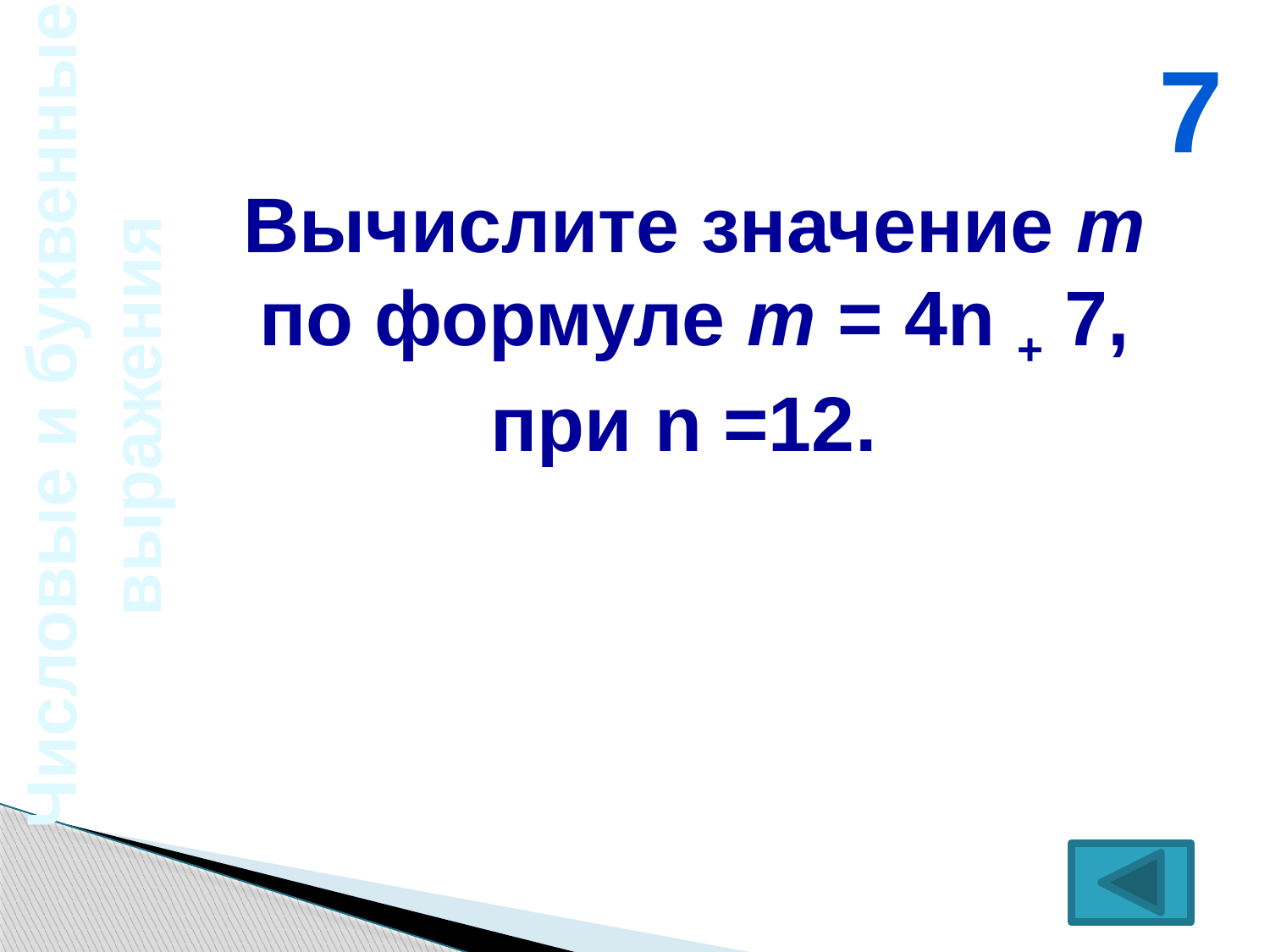

7
Вычислите значение m по формуле m = 4n + 7,
при n =12.

Числовые и буквенные
выражения